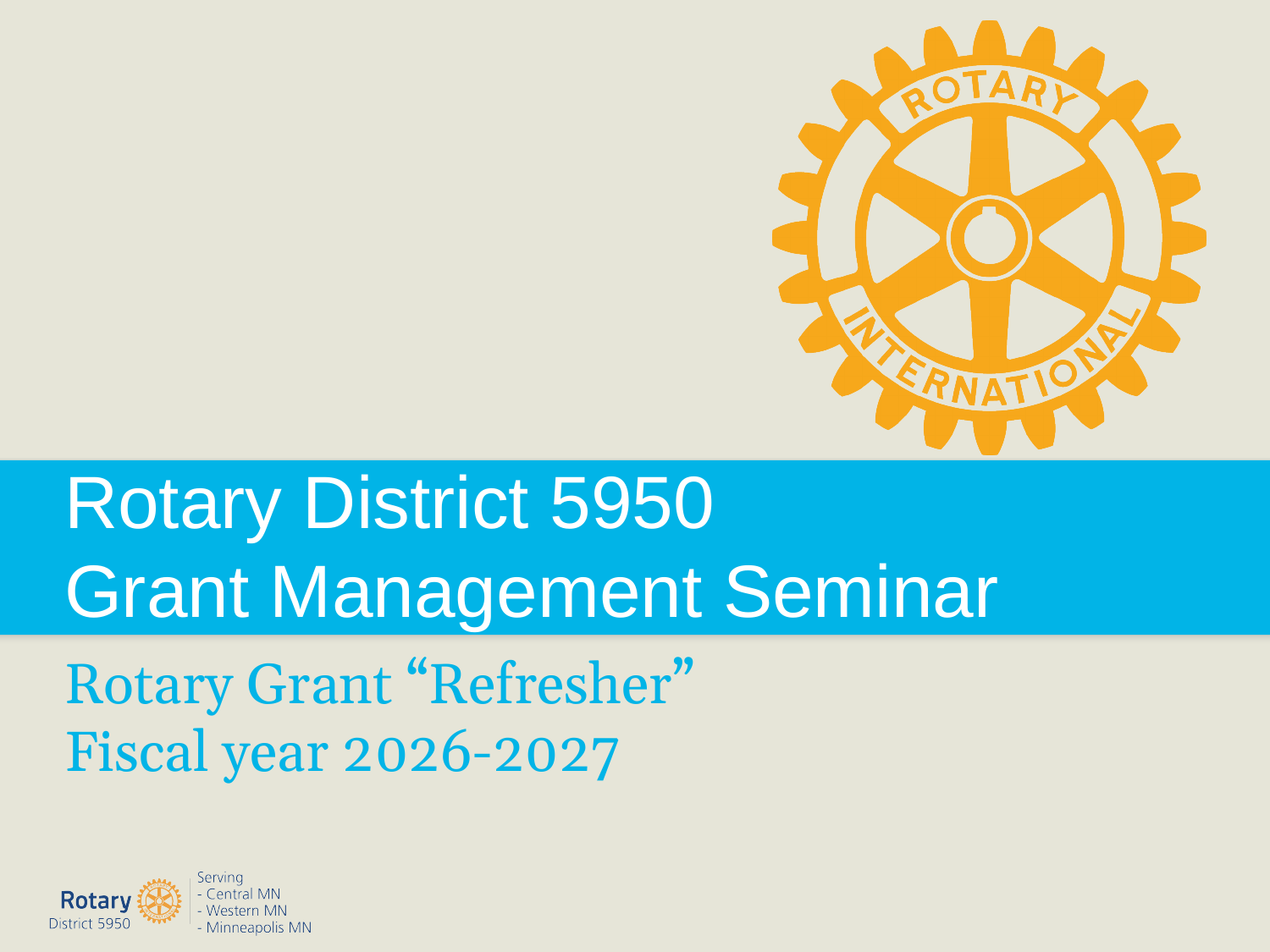

Rotary District 5950
Grant Management Seminar
Rotary Grant “Refresher”
Fiscal year 2026-2027